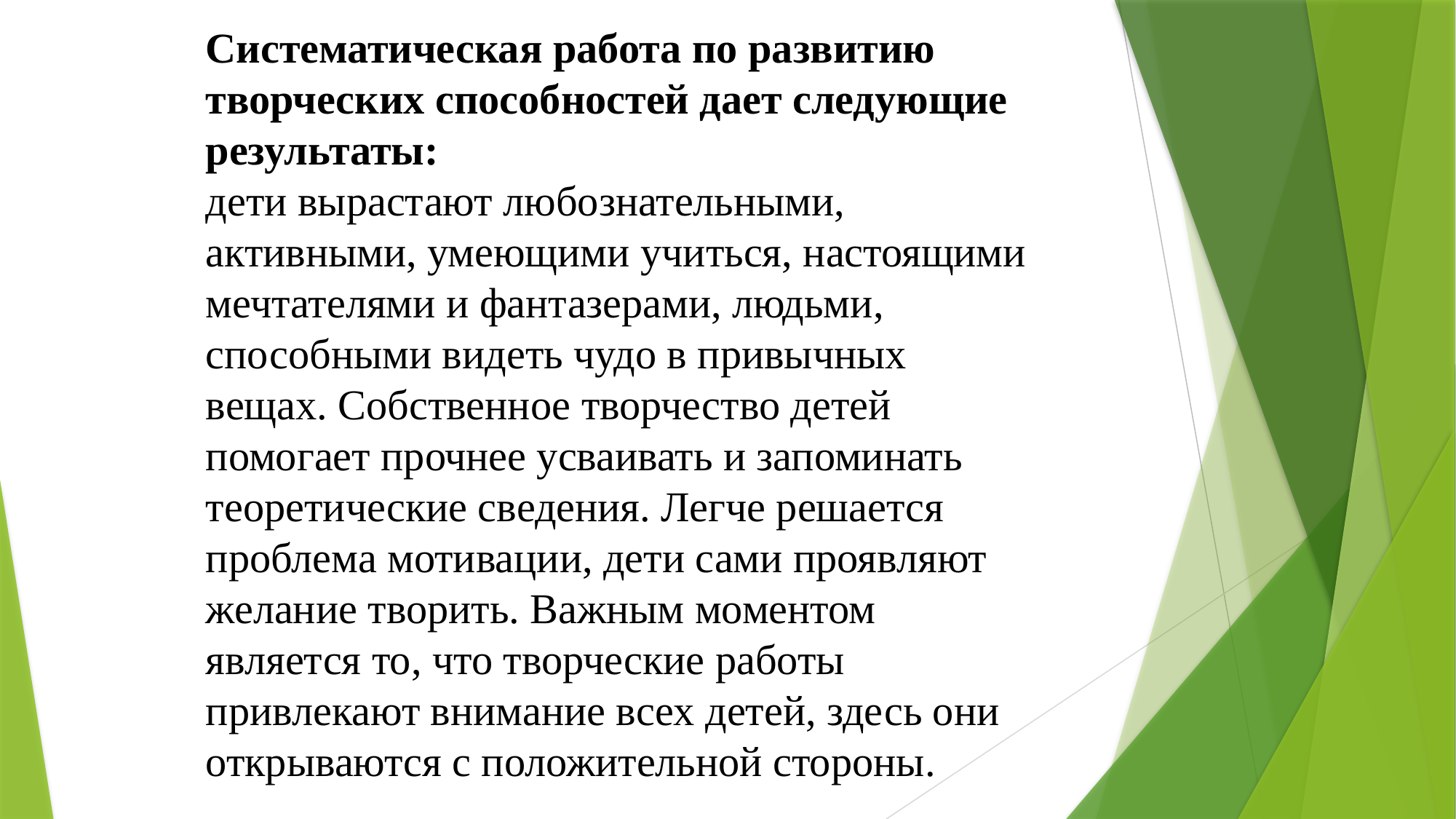

Систематическая работа по развитию творческих способностей дает следующие результаты:
дети вырастают любознательными, активными, умеющими учиться, настоящими мечтателями и фантазерами, людьми, способными видеть чудо в привычных вещах. Собственное творчество детей помогает прочнее усваивать и запоминать теоретические сведения. Легче решается проблема мотивации, дети сами проявляют желание творить. Важным моментом является то, что творческие работы привлекают внимание всех детей, здесь они открываются с положительной стороны.